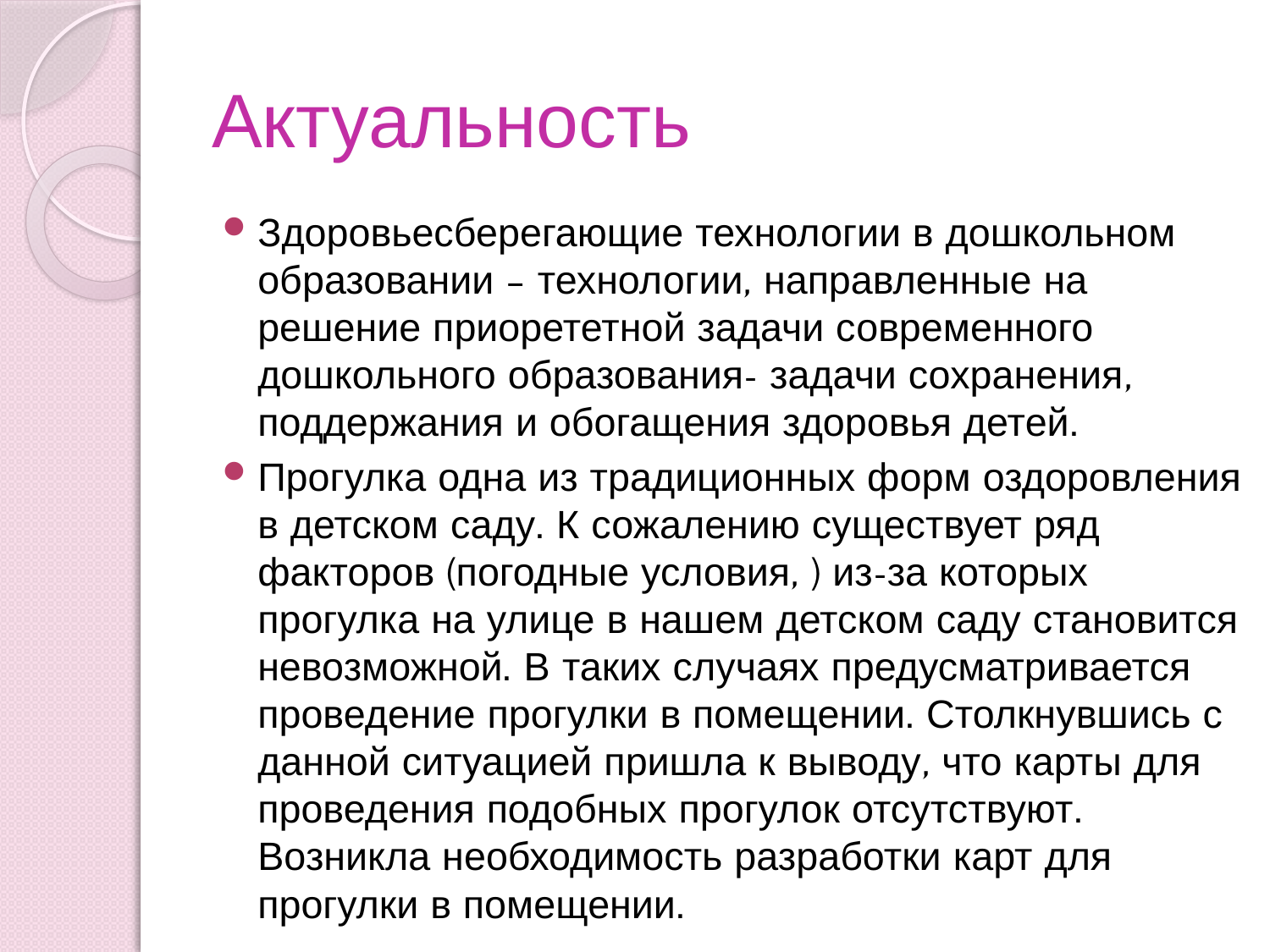

# Актуальность
Здоровьесберегающие технологии в дошкольном образовании – технологии, направленные на решение приорететной задачи современного дошкольного образования- задачи сохранения, поддержания и обогащения здоровья детей.
Прогулка одна из традиционных форм оздоровления в детском саду. К сожалению существует ряд факторов (погодные условия, ) из-за которых прогулка на улице в нашем детском саду становится невозможной. В таких случаях предусматривается проведение прогулки в помещении. Столкнувшись с данной ситуацией пришла к выводу, что карты для проведения подобных прогулок отсутствуют. Возникла необходимость разработки карт для прогулки в помещении.